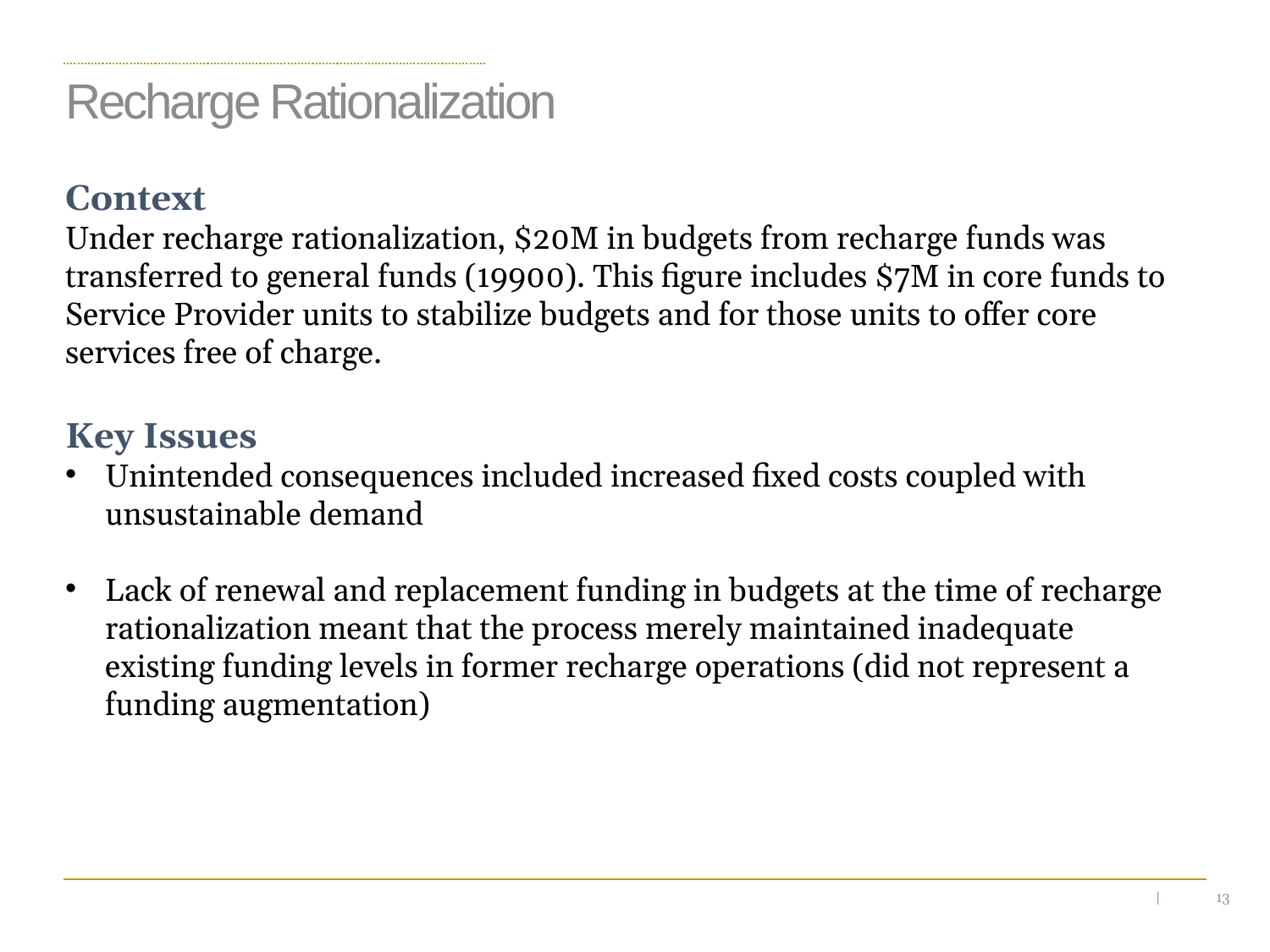

Recharge Rationalization

Context
Under recharge rationalization, $20M in budgets from recharge funds was transferred to general funds (19900). This figure includes $7M in core funds to Service Provider units to stabilize budgets and for those units to offer core services free of charge.

Key Issues
Unintended consequences included increased fixed costs coupled with unsustainable demand

Lack of renewal and replacement funding in budgets at the time of recharge rationalization meant that the process merely maintained inadequate existing funding levels in former recharge operations (did not represent a funding augmentation)